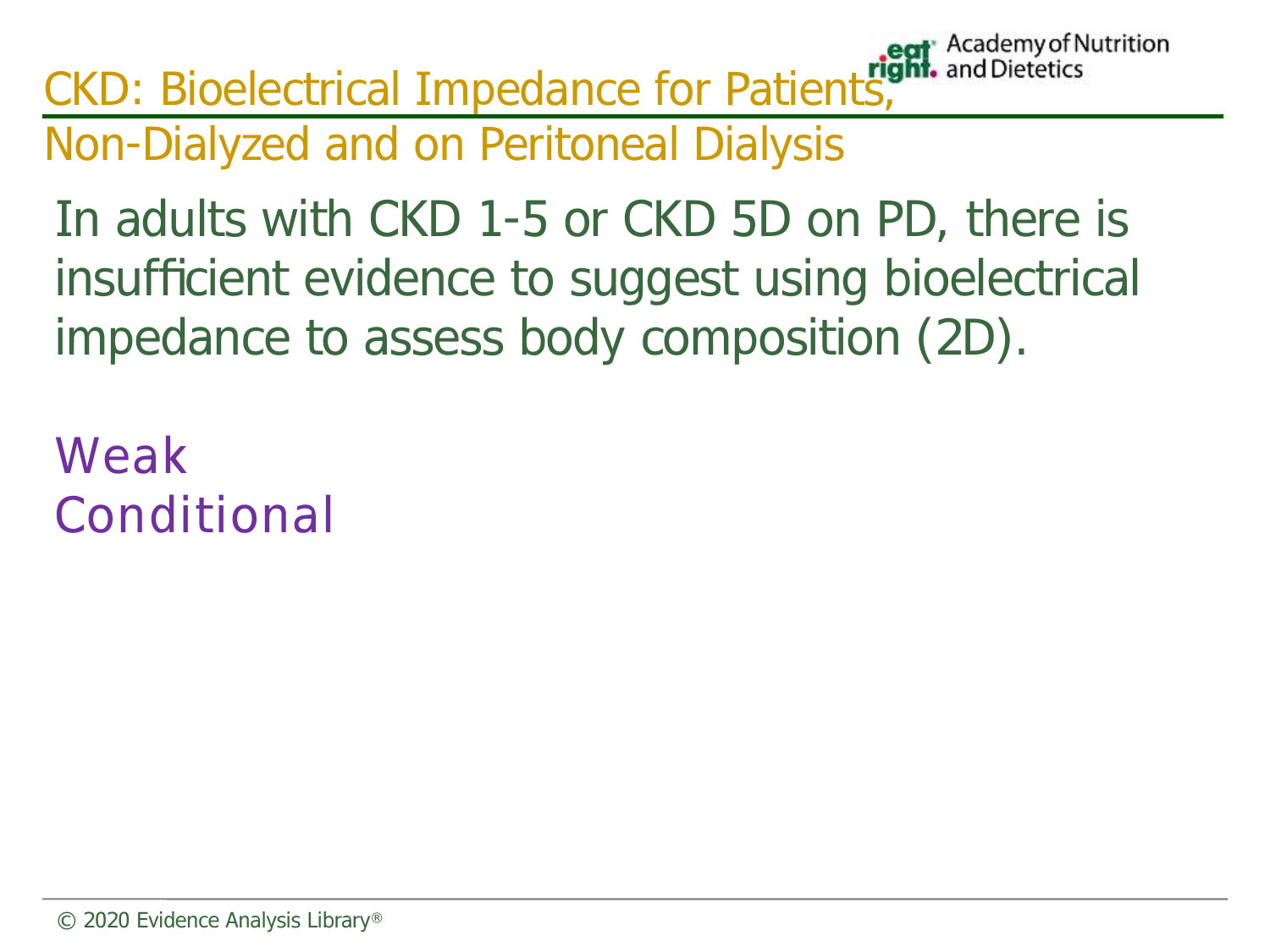

# CKD: Bioelectrical Impedance for Patients, Non-Dialyzed and on Peritoneal Dialysis
In adults with CKD 1-5 or CKD 5D on PD, there is insufficient evidence to suggest using bioelectrical impedance to assess body composition (2D).

Weak
Conditional
© 2020 Evidence Analysis Library®